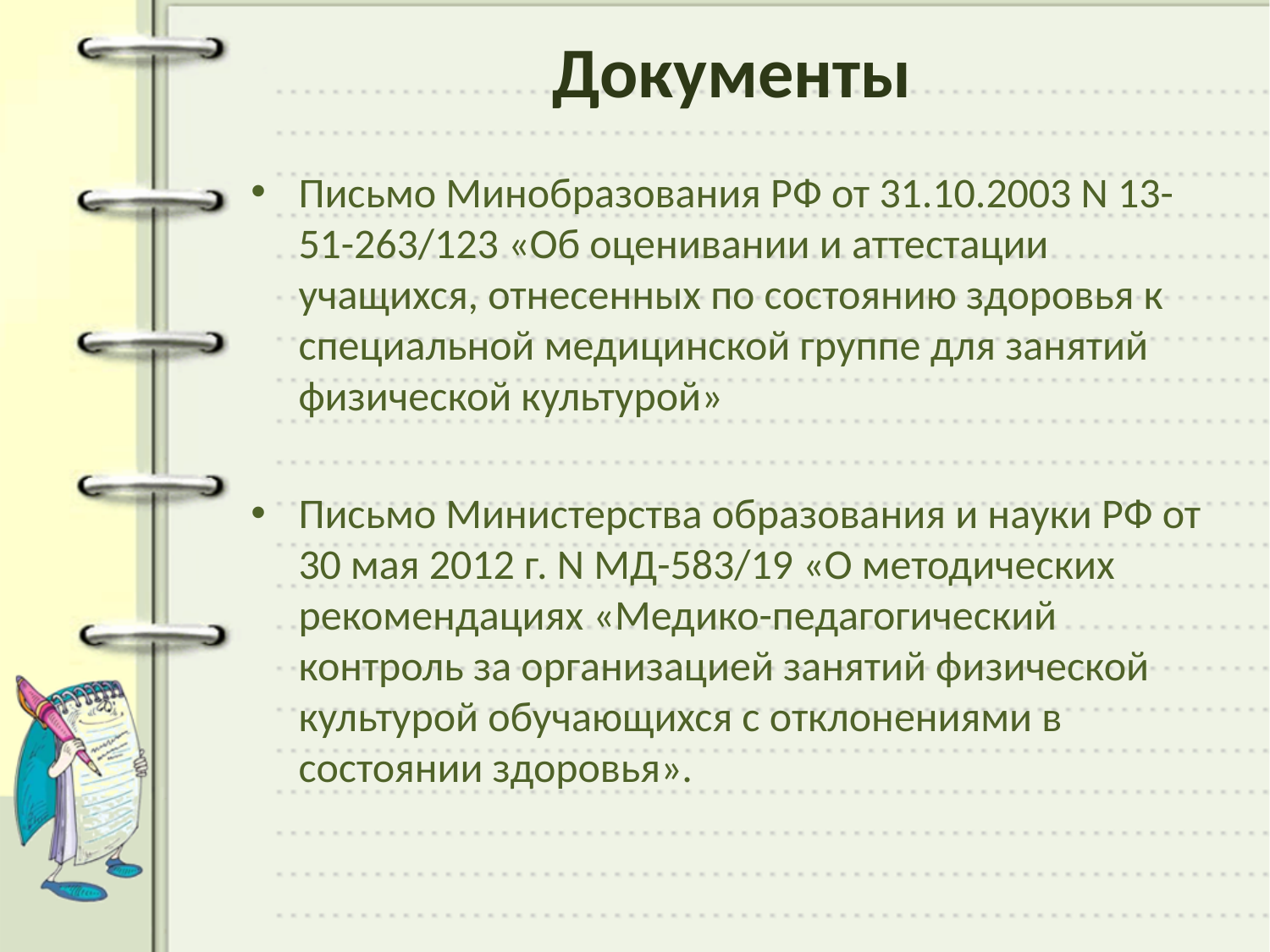

# Документы
Письмо Минобразования РФ от 31.10.2003 N 13-51-263/123 «Об оценивании и аттестации учащихся, отнесенных по состоянию здоровья к специальной медицинской группе для занятий физической культурой»

Письмо Министерства образования и науки РФ от 30 мая 2012 г. N МД-583/19 «О методических рекомендациях «Медико-педагогический контроль за организацией занятий физической культурой обучающихся с отклонениями в состоянии здоровья».